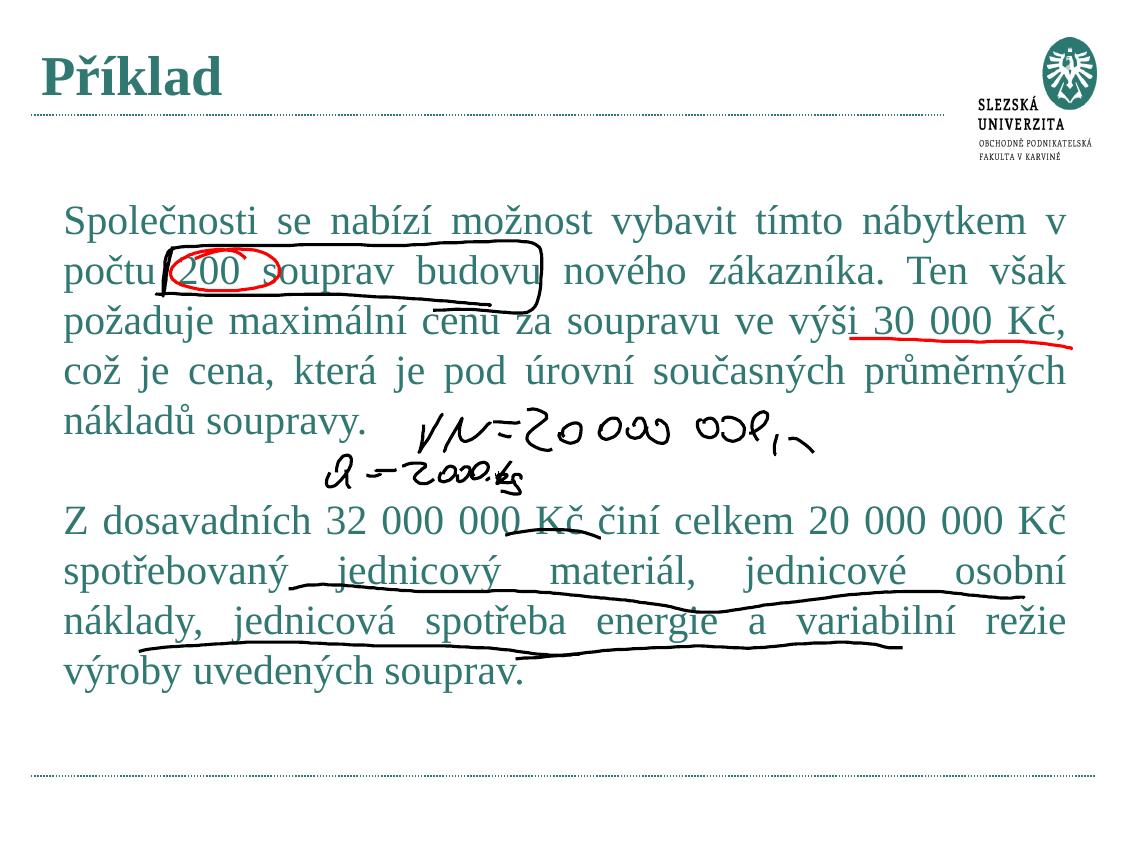

# Příklad
Společnosti se nabízí možnost vybavit tímto nábytkem v počtu 200 souprav budovu nového zákazníka. Ten však požaduje maximální cenu za soupravu ve výši 30 000 Kč, což je cena, která je pod úrovní současných průměrných nákladů soupravy.

Z dosavadních 32 000 000 Kč činí celkem 20 000 000 Kč spotřebovaný jednicový materiál, jednicové osobní náklady, jednicová spotřeba energie a variabilní režie výroby uvedených souprav.